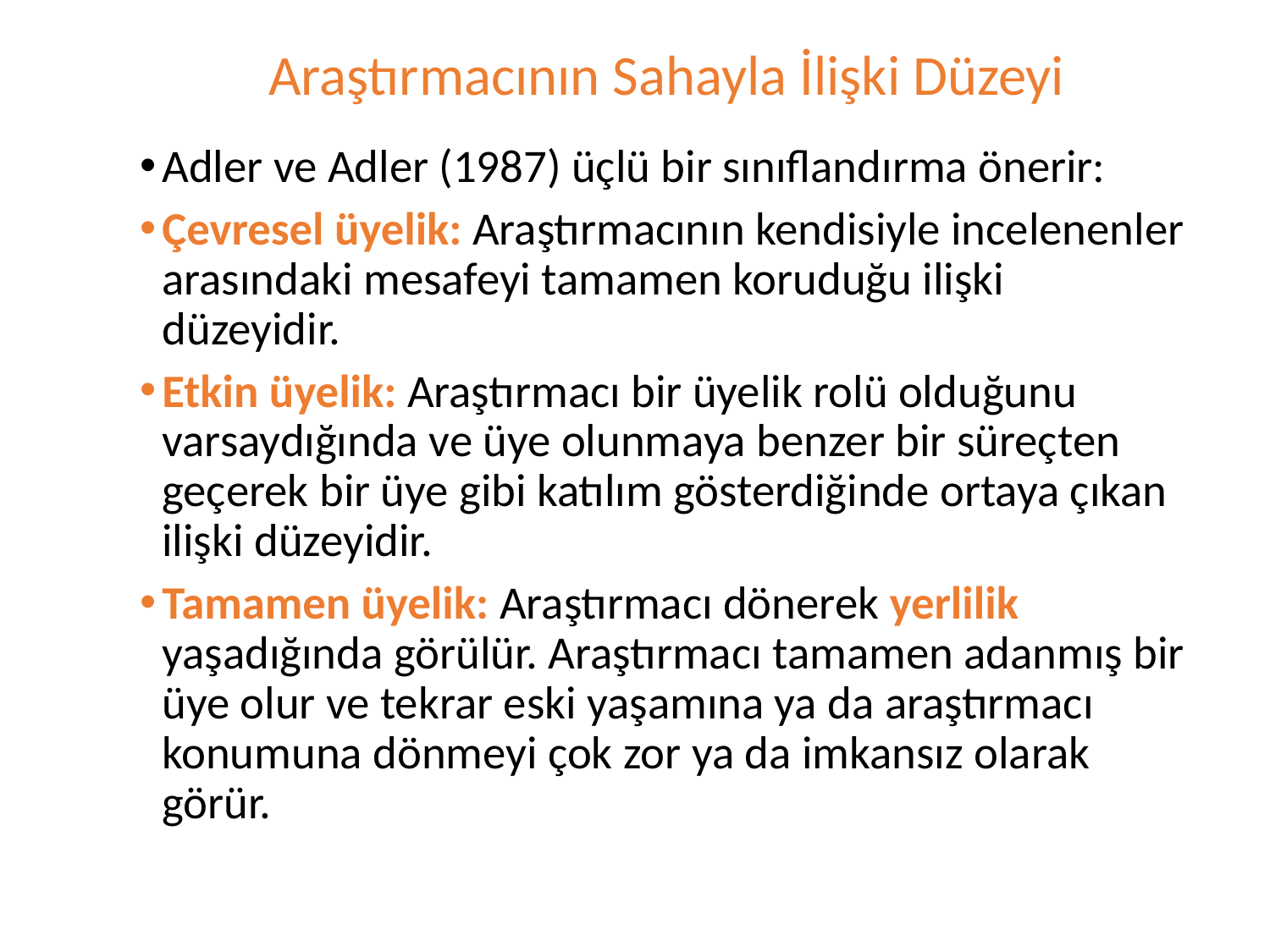

# Araştırmacının Sahayla İlişki Düzeyi
Adler ve Adler (1987) üçlü bir sınıflandırma önerir:
Çevresel üyelik: Araştırmacının kendisiyle incelenenler arasındaki mesafeyi tamamen koruduğu ilişki düzeyidir.
Etkin üyelik: Araştırmacı bir üyelik rolü olduğunu varsaydığında ve üye olunmaya benzer bir süreçten geçerek bir üye gibi katılım gösterdiğinde ortaya çıkan ilişki düzeyidir.
Tamamen üyelik: Araştırmacı dönerek yerlilik yaşadığında görülür. Araştırmacı tamamen adanmış bir üye olur ve tekrar eski yaşamına ya da araştırmacı konumuna dönmeyi çok zor ya da imkansız olarak görür.